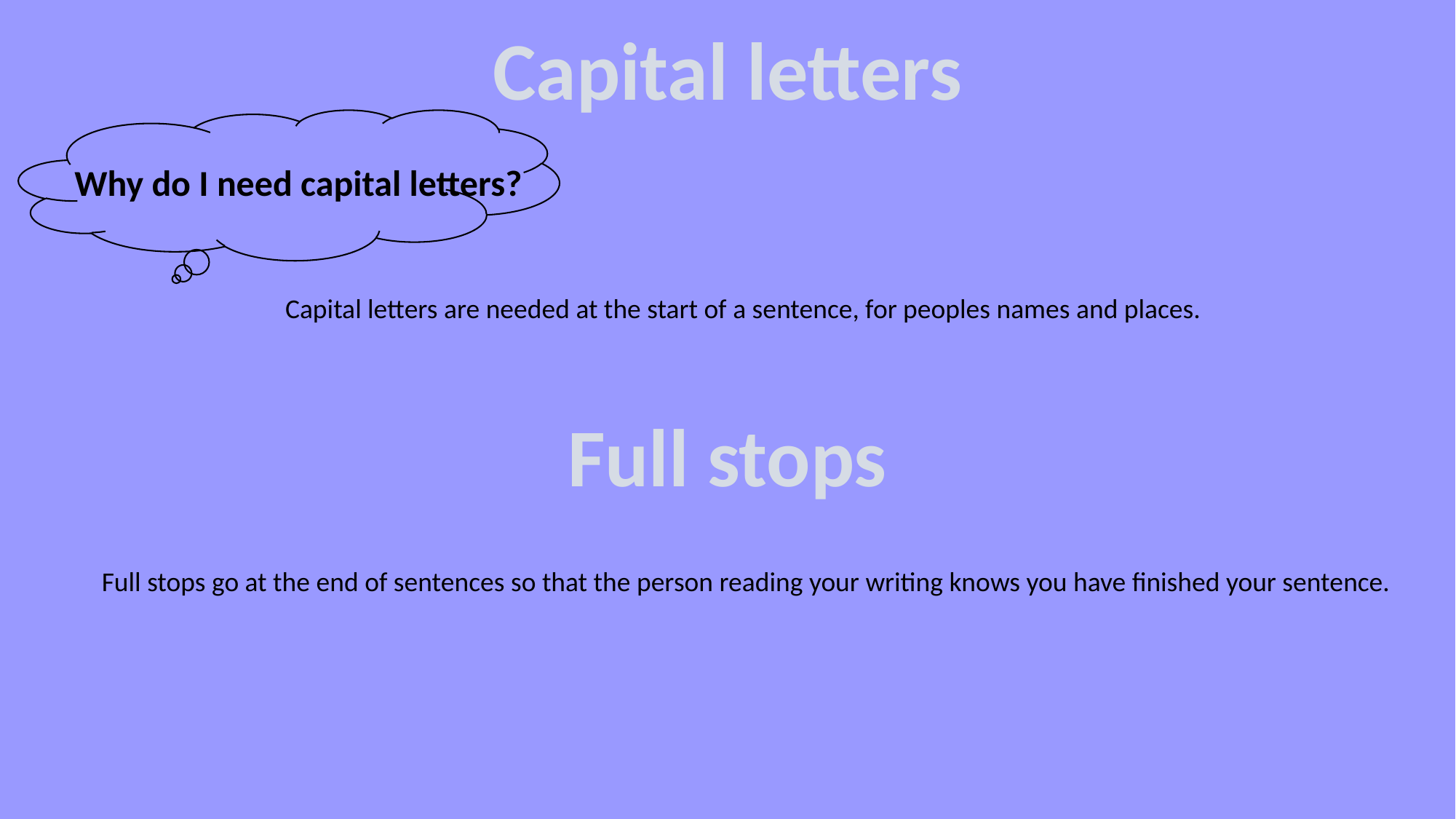

Capital letters

Why do I need capital letters?
Capital letters are needed at the start of a sentence, for peoples names and places.
Full stops
Full stops go at the end of sentences so that the person reading your writing knows you have finished your sentence.